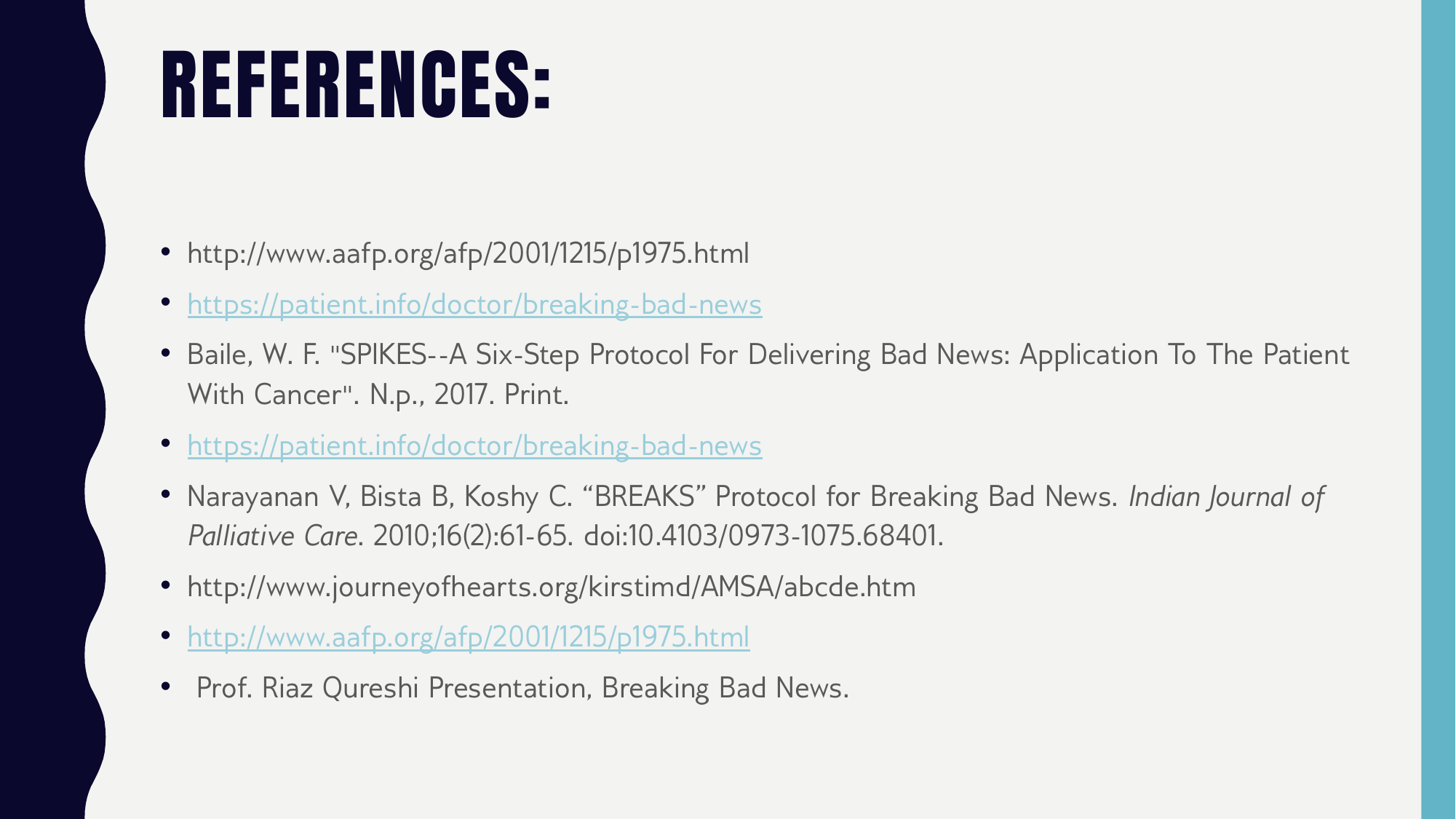

# REFERENCES:
http://www.aafp.org/afp/2001/1215/p1975.html
https://patient.info/doctor/breaking-bad-news
Baile, W. F. "SPIKES--A Six-Step Protocol For Delivering Bad News: Application To The Patient With Cancer". N.p., 2017. Print.
https://patient.info/doctor/breaking-bad-news
Narayanan V, Bista B, Koshy C. “BREAKS” Protocol for Breaking Bad News. Indian Journal of Palliative Care. 2010;16(2):61-65. doi:10.4103/0973-1075.68401.
http://www.journeyofhearts.org/kirstimd/AMSA/abcde.htm
http://www.aafp.org/afp/2001/1215/p1975.html
 Prof. Riaz Qureshi Presentation, Breaking Bad News.